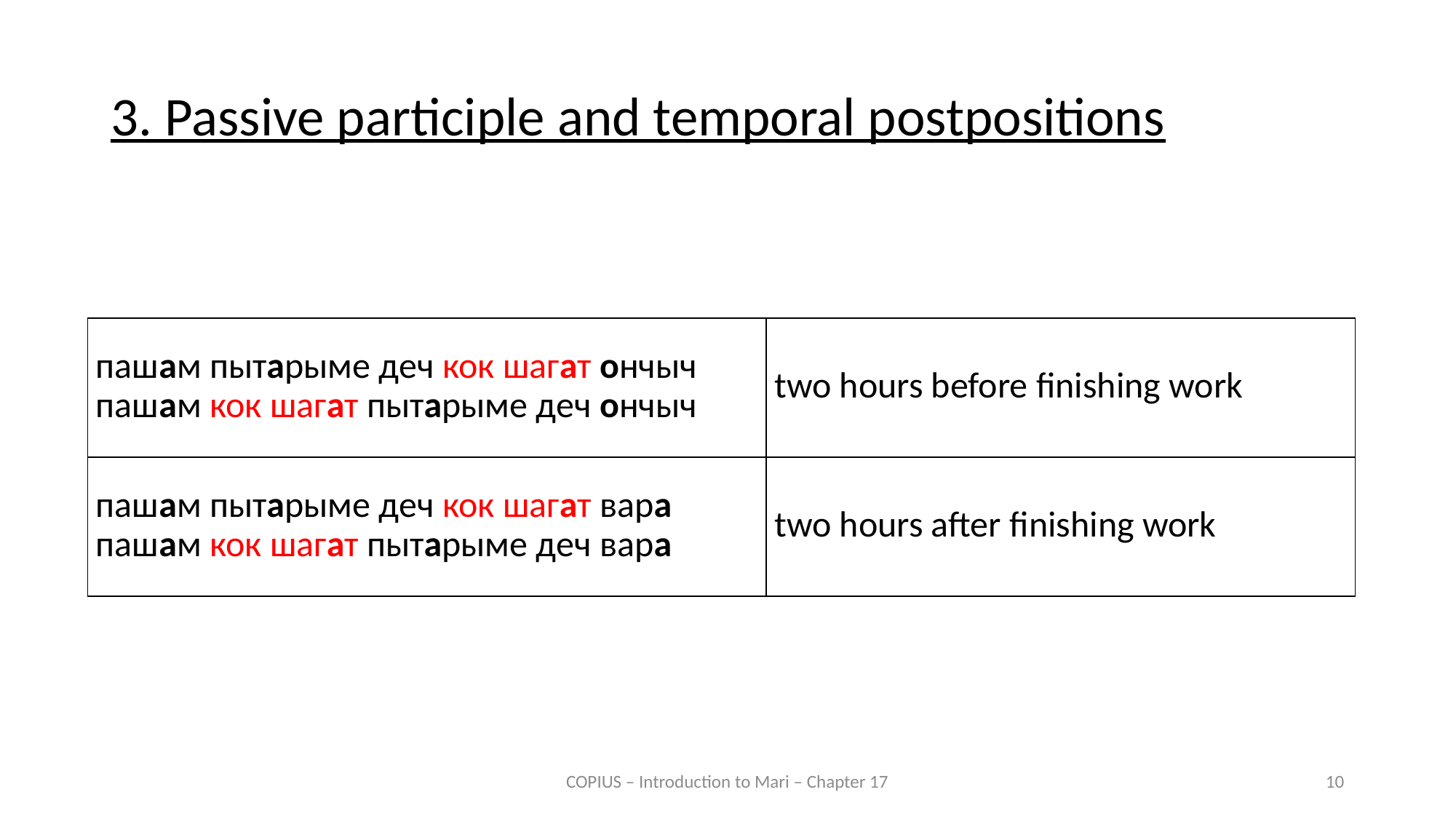

3. Passive participle and temporal postpositions
| пашам пытарыме деч кок шагат ончыч пашам кок шагат пытарыме деч ончыч | two hours before finishing work |
| --- | --- |
| пашам пытарыме деч кок шагат вара пашам кок шагат пытарыме деч вара | two hours after finishing work |
COPIUS – Introduction to Mari – Chapter 17
10